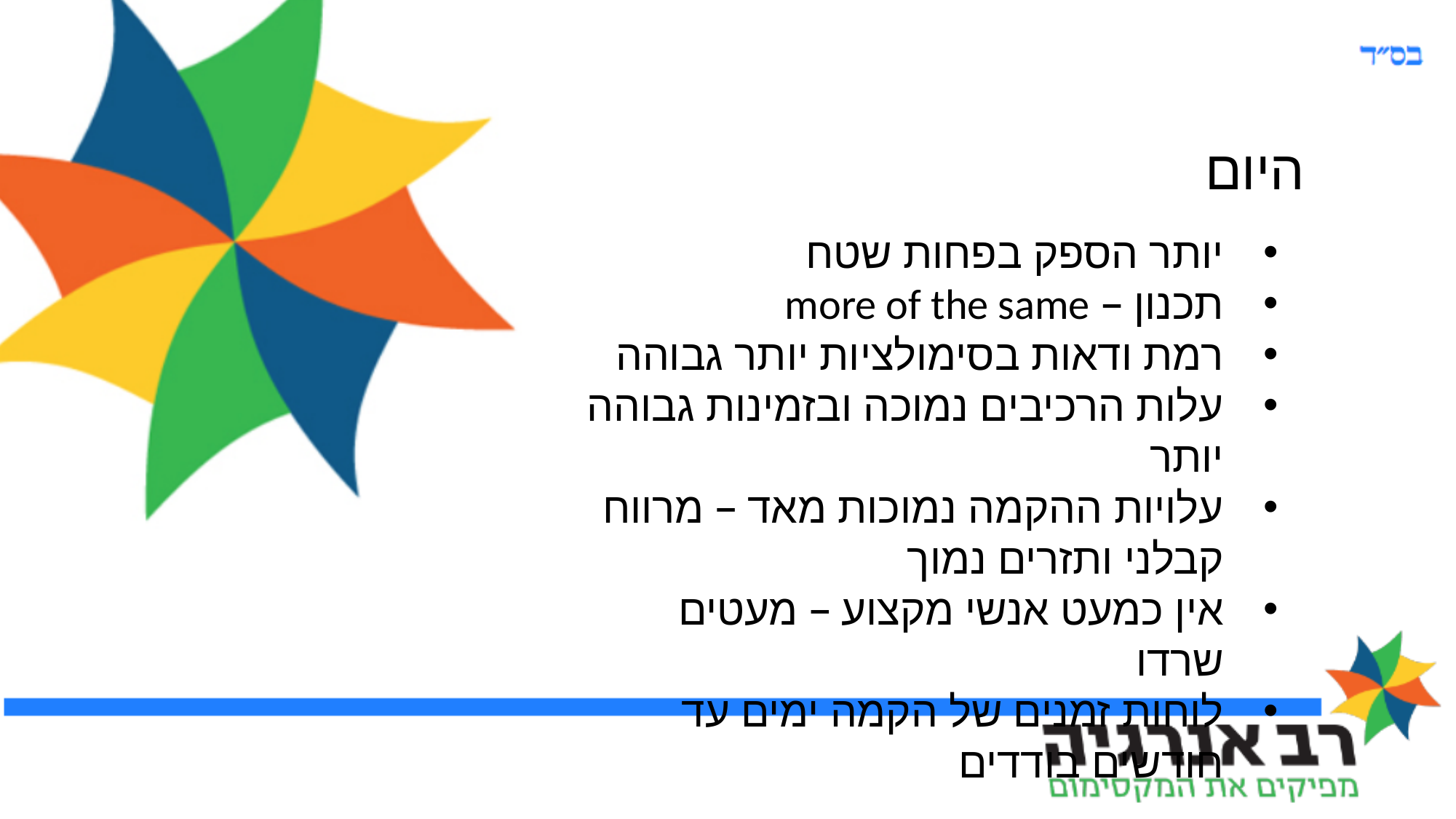

היום
יותר הספק בפחות שטח
תכנון – more of the same
רמת ודאות בסימולציות יותר גבוהה
עלות הרכיבים נמוכה ובזמינות גבוהה יותר
עלויות ההקמה נמוכות מאד – מרווח קבלני ותזרים נמוך
אין כמעט אנשי מקצוע – מעטים שרדו
לוחות זמנים של הקמה ימים עד חודשים בודדים